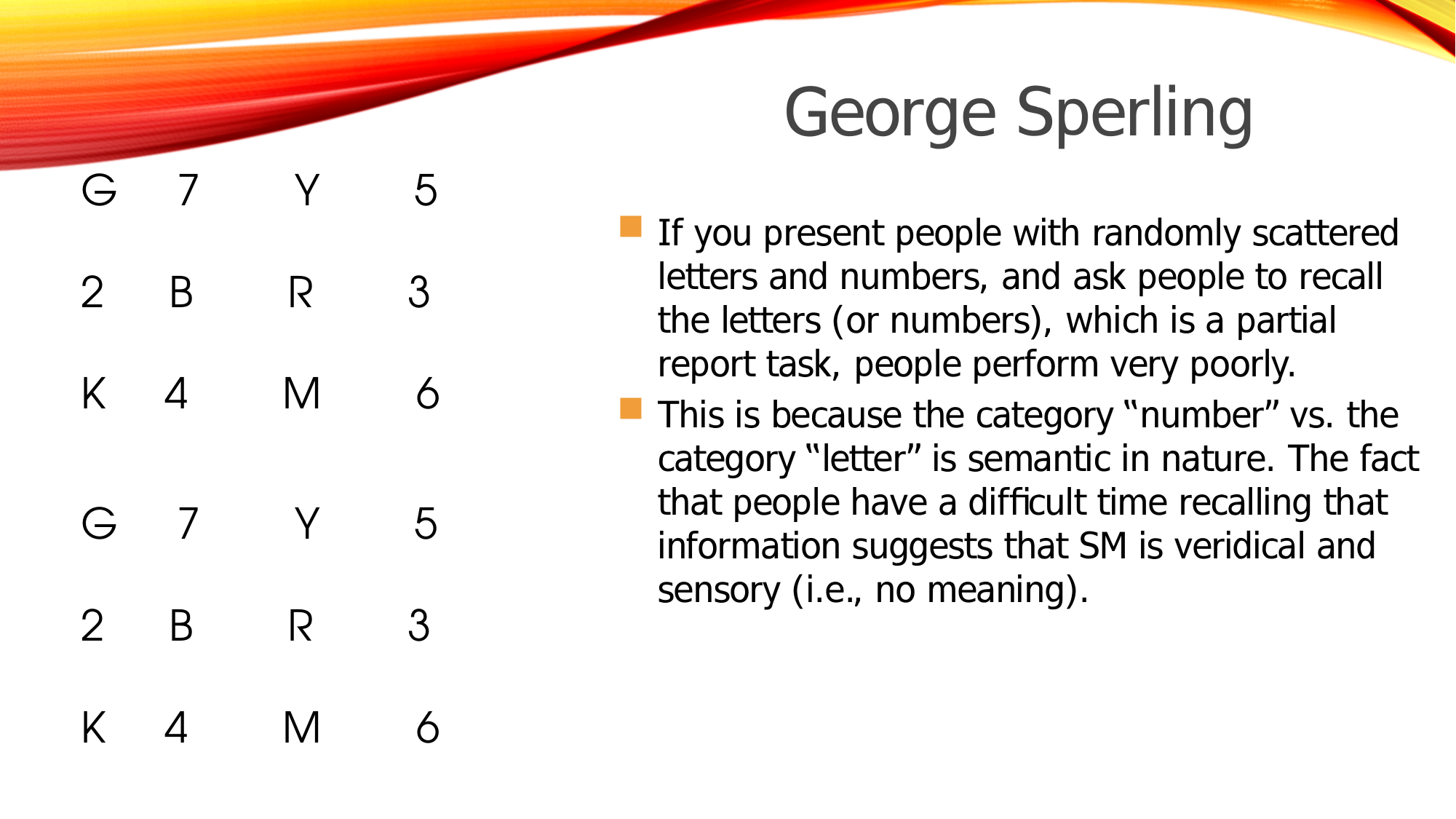

George Sperling

If you present people with randomly scattered letters and numbers, and ask people to recall the letters (or numbers), which is a partial report task, people perform very poorly.
This is because the category “number” vs. the category “letter” is semantic in nature. The fact that people have a difficult time recalling that information suggests that SM is veridical and sensory (i.e., no meaning).

G     7        Y        5

    B        R        3

K     4        M        6

G     7        Y        5

    B        R        3

K     4        M        6